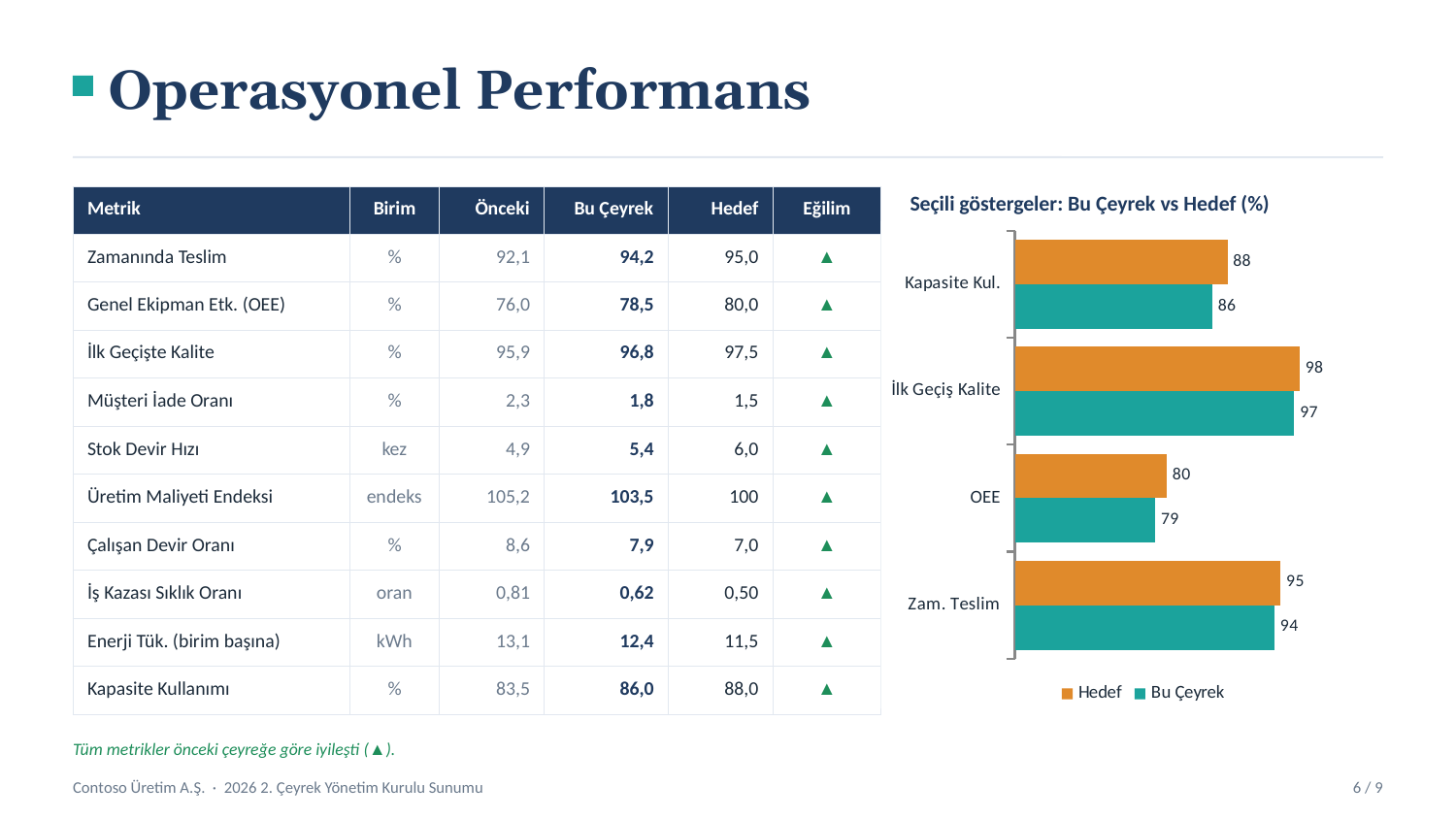

Operasyonel Performans

Seçili göstergeler: Bu Çeyrek vs Hedef (%)
| Metrik | Birim | Önceki | Bu Çeyrek | Hedef | Eğilim |
| --- | --- | --- | --- | --- | --- |
| Zamanında Teslim | % | 92,1 | 94,2 | 95,0 | ▲ |
| Genel Ekipman Etk. (OEE) | % | 76,0 | 78,5 | 80,0 | ▲ |
| İlk Geçişte Kalite | % | 95,9 | 96,8 | 97,5 | ▲ |
| Müşteri İade Oranı | % | 2,3 | 1,8 | 1,5 | ▲ |
| Stok Devir Hızı | kez | 4,9 | 5,4 | 6,0 | ▲ |
| Üretim Maliyeti Endeksi | endeks | 105,2 | 103,5 | 100 | ▲ |
| Çalışan Devir Oranı | % | 8,6 | 7,9 | 7,0 | ▲ |
| İş Kazası Sıklık Oranı | oran | 0,81 | 0,62 | 0,50 | ▲ |
| Enerji Tük. (birim başına) | kWh | 13,1 | 12,4 | 11,5 | ▲ |
| Kapasite Kullanımı | % | 83,5 | 86,0 | 88,0 | ▲ |

### Chart

| Category | Bu Çeyrek | Hedef |
|---|---|---|
| Zam. Teslim | 94.2 | 95.0 |
| OEE | 78.5 | 80.0 |
| İlk Geçiş Kalite | 96.8 | 97.5 |
| Kapasite Kul. | 86.0 | 88.0 |
Tüm metrikler önceki çeyreğe göre iyileşti (▲).
Contoso Üretim A.Ş.  ·  2026 2. Çeyrek Yönetim Kurulu Sunumu
6 / 9